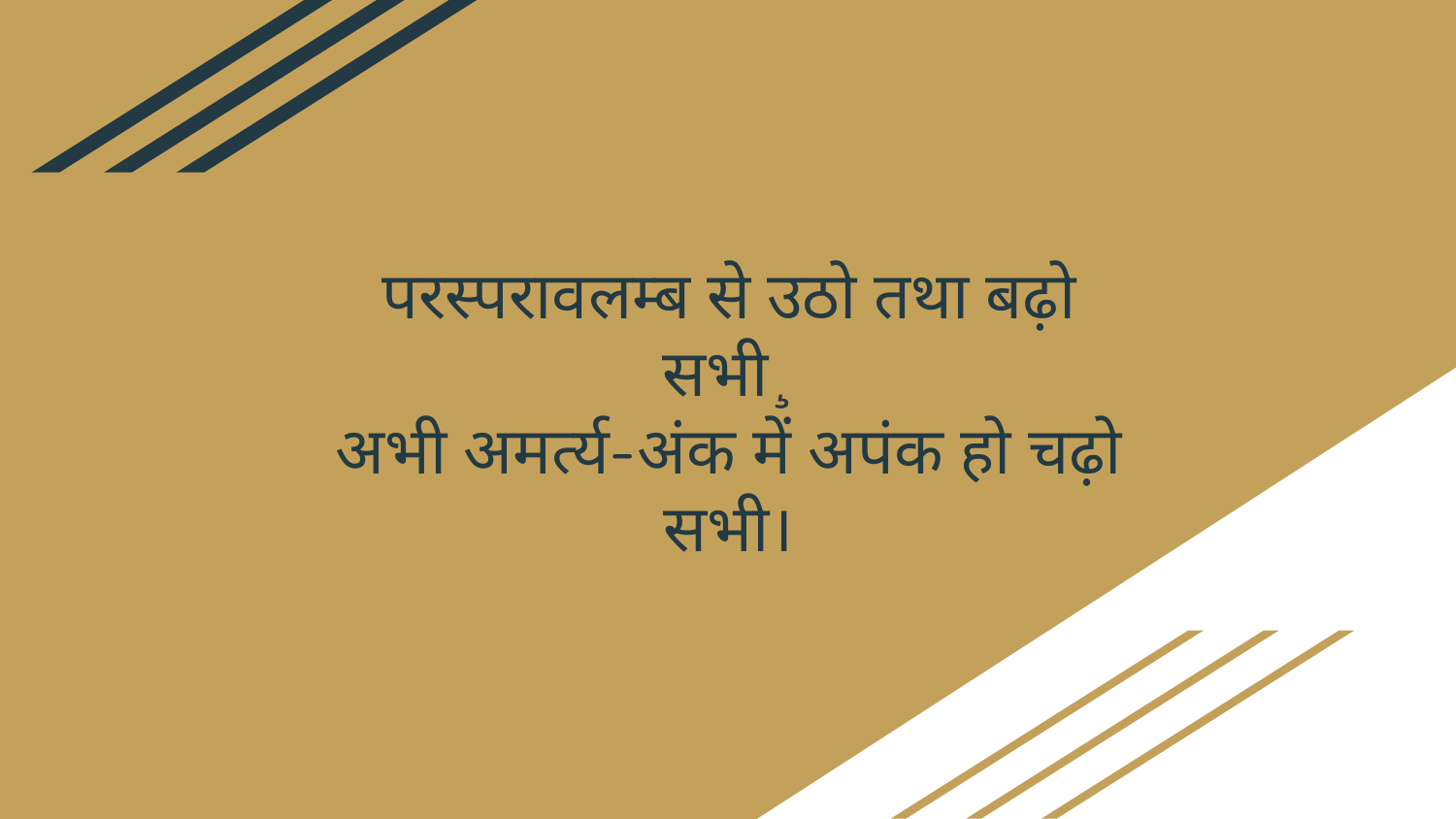

# परस्परावलम्ब से उठो तथा बढ़ो सभी¸
अभी अमर्त्य-अंक में अपंक हो चढ़ो सभी।